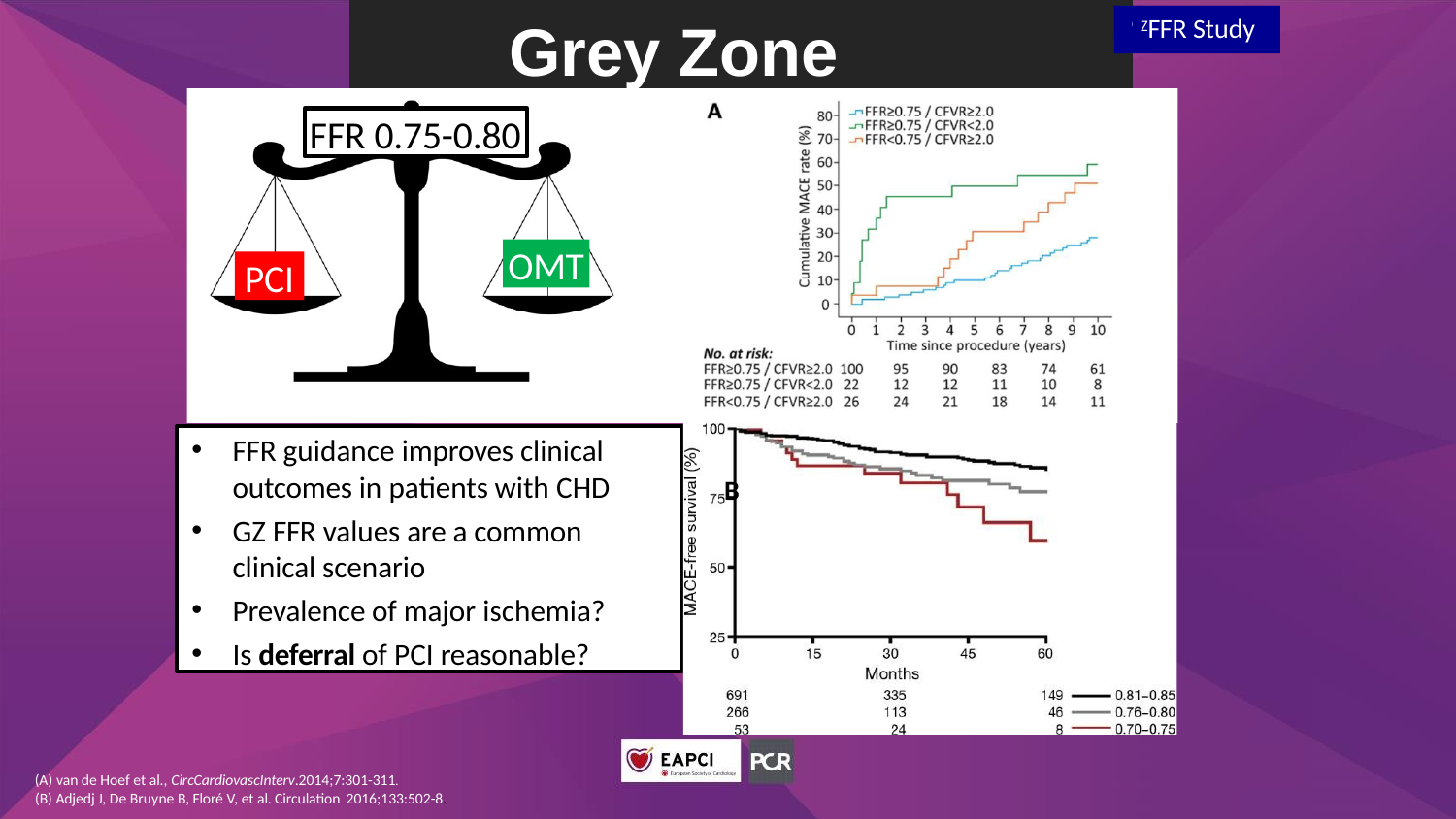

G
ZFFR Study
# Grey Zone FFR

FFR 0.75-0.80
OMT
PCI

FFR guidance improves clinical  outcomes in patients with CHD
GZ FFR values are a common
clinical scenario
Prevalence of major ischemia?
Is deferral of PCI reasonable?
B
van de Hoef et al., CircCardiovascInterv.2014;7:301-311.
Adjedj J, De Bruyne B, Floré V, et al. Circulation 2016;133:502-8.